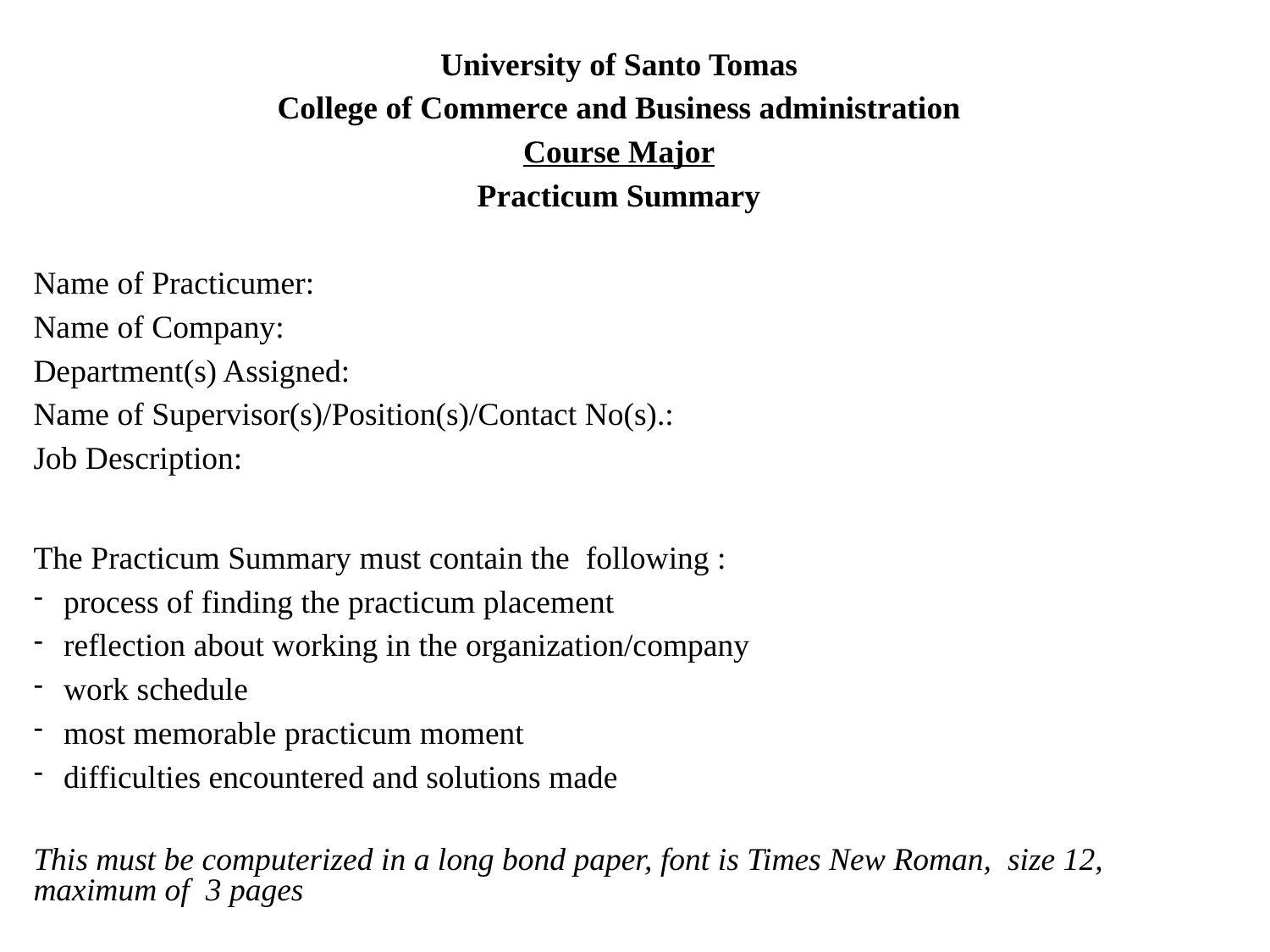

University of Santo Tomas
College of Commerce and Business administration
Course Major
Practicum Summary

Name of Practicumer:
Name of Company:
Department(s) Assigned:
Name of Supervisor(s)/Position(s)/Contact No(s).:
Job Description:

The Practicum Summary must contain the  following :
process of finding the practicum placement
reflection about working in the organization/company
work schedule
most memorable practicum moment
difficulties encountered and solutions made

This must be computerized in a long bond paper, font is Times New Roman,  size 12, maximum of  3 pages